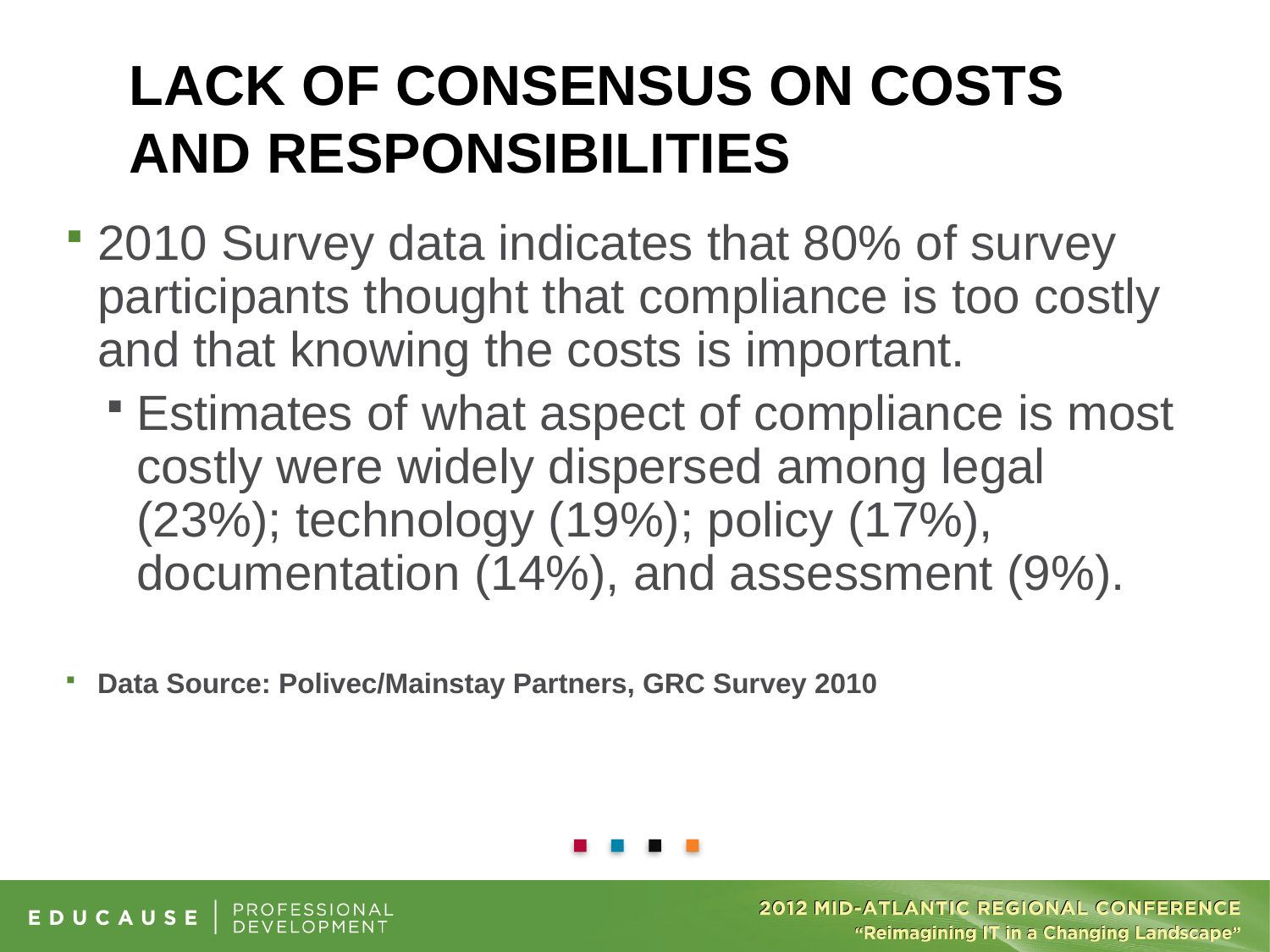

# Lack of Consensus on Costs and Responsibilities
2010 Survey data indicates that 80% of survey participants thought that compliance is too costly and that knowing the costs is important.
Estimates of what aspect of compliance is most costly were widely dispersed among legal (23%); technology (19%); policy (17%), documentation (14%), and assessment (9%).

Data Source: Polivec/Mainstay Partners, GRC Survey 2010